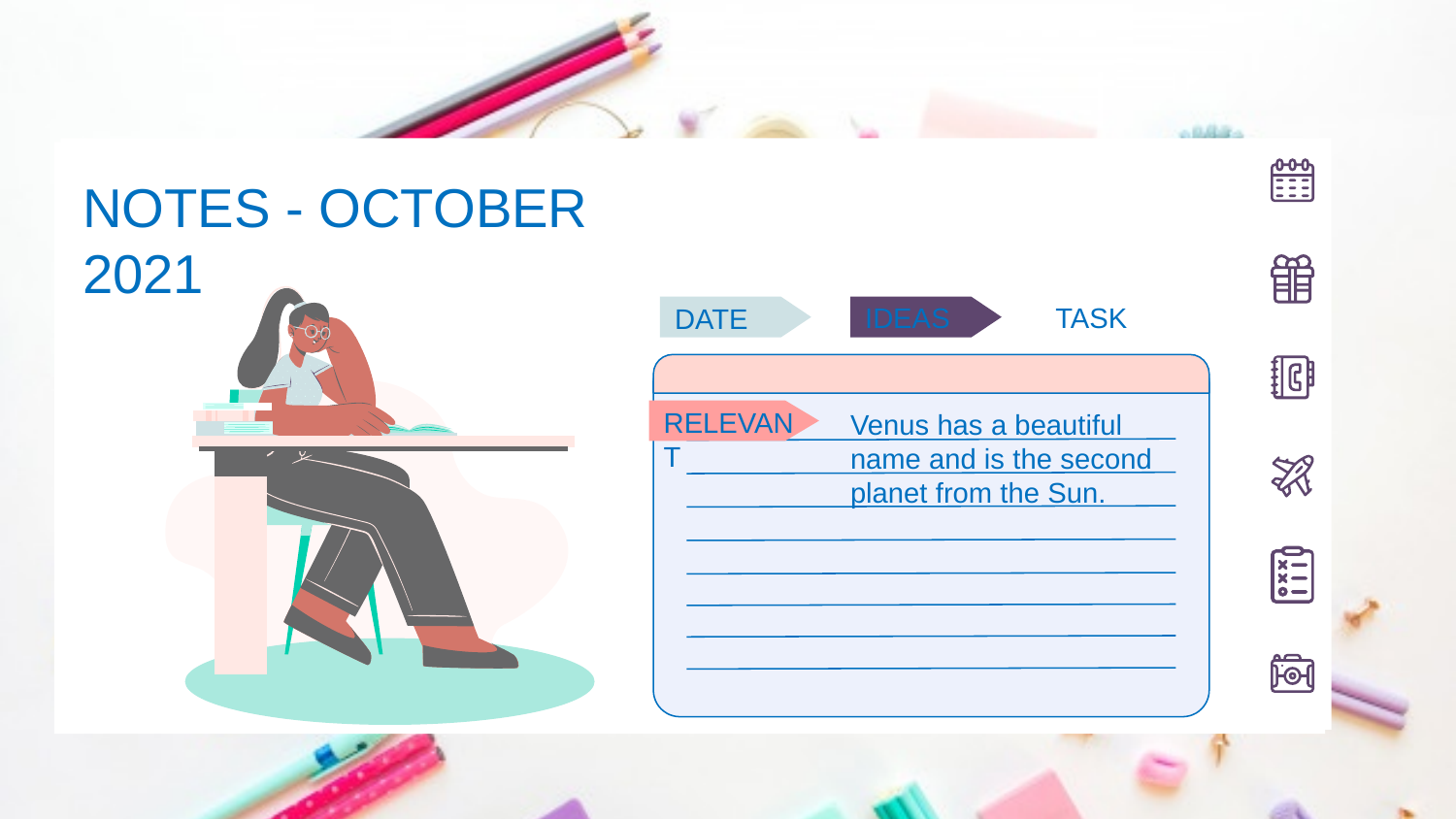

NOTES - OCTOBER 2021

DATE

IDEAS

TASK

RELEVANT
Venus has a beautiful name and is the second planet from the Sun.